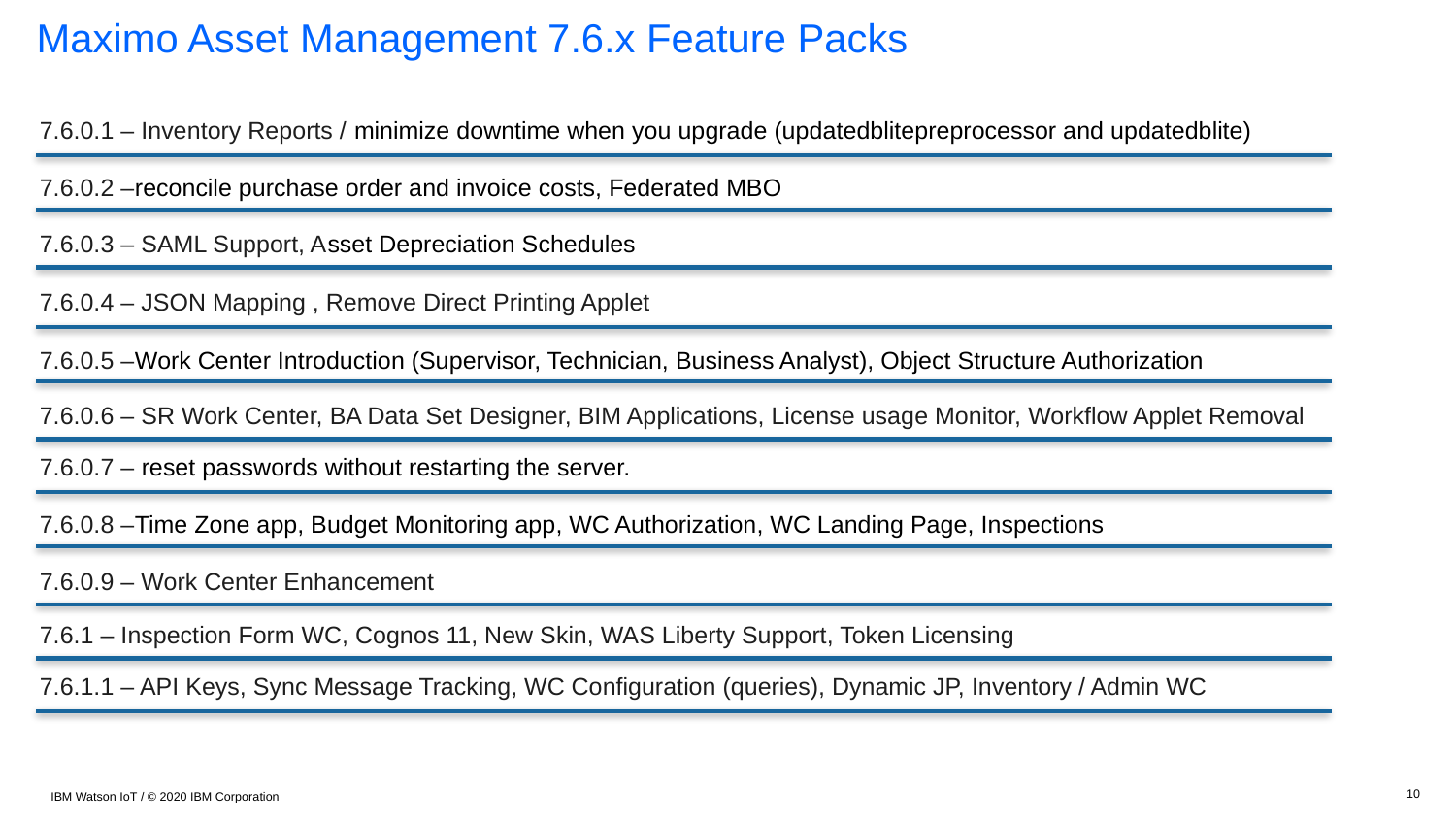

Maximo Asset Management 7.6.x Feature Packs
7.6.0.1 – Inventory Reports / minimize downtime when you upgrade (updatedblitepreprocessor and updatedblite)
7.6.0.2 –reconcile purchase order and invoice costs, Federated MBO
7.6.0.3 – SAML Support, Asset Depreciation Schedules
7.6.0.4 – JSON Mapping , Remove Direct Printing Applet
7.6.0.5 –Work Center Introduction (Supervisor, Technician, Business Analyst), Object Structure Authorization
7.6.0.6 – SR Work Center, BA Data Set Designer, BIM Applications, License usage Monitor, Workflow Applet Removal
7.6.0.7 – reset passwords without restarting the server.
7.6.0.8 –Time Zone app, Budget Monitoring app, WC Authorization, WC Landing Page, Inspections
7.6.0.9 – Work Center Enhancement
7.6.1 – Inspection Form WC, Cognos 11, New Skin, WAS Liberty Support, Token Licensing
7.6.1.1 – API Keys, Sync Message Tracking, WC Configuration (queries), Dynamic JP, Inventory / Admin WC
IBM Watson IoT / © 2020 IBM Corporation
10